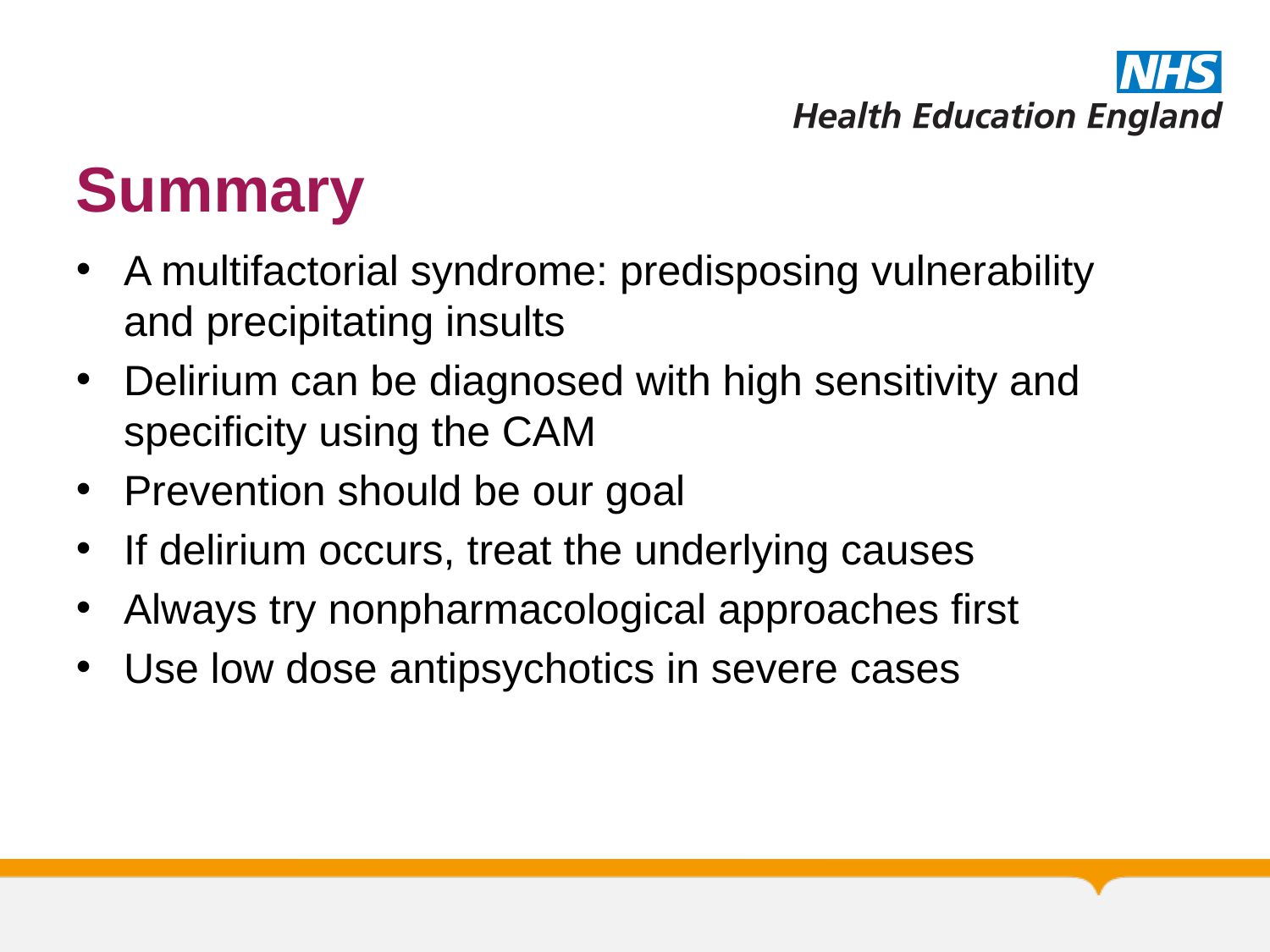

# Summary
A multifactorial syndrome: predisposing vulnerability and precipitating insults
Delirium can be diagnosed with high sensitivity and specificity using the CAM
Prevention should be our goal
If delirium occurs, treat the underlying causes
Always try nonpharmacological approaches first
Use low dose antipsychotics in severe cases